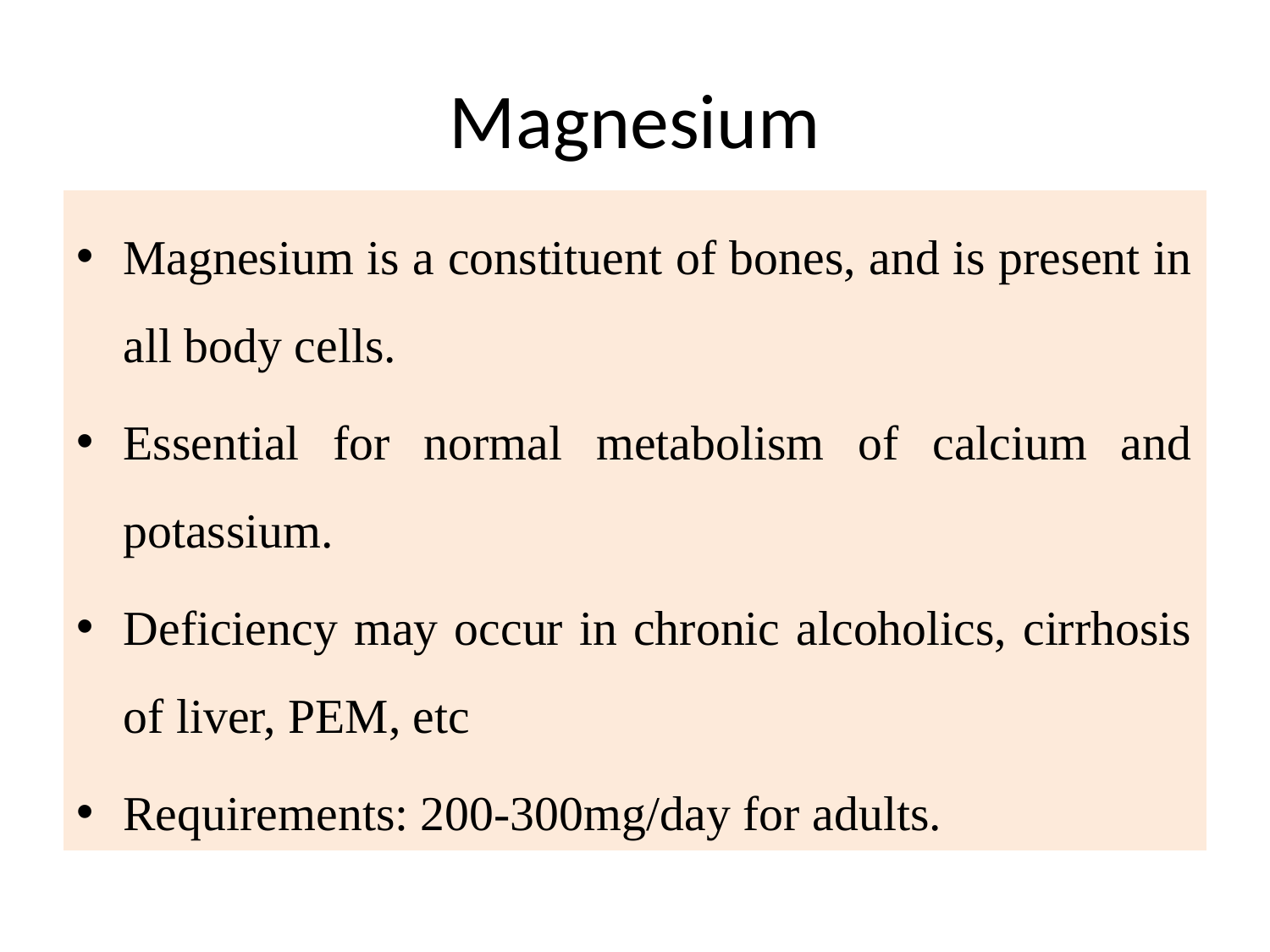

# Magnesium
Magnesium is a constituent of bones, and is present in all body cells.
Essential for normal metabolism of calcium and potassium.
Deficiency may occur in chronic alcoholics, cirrhosis of liver, PEM, etc
Requirements: 200-300mg/day for adults.